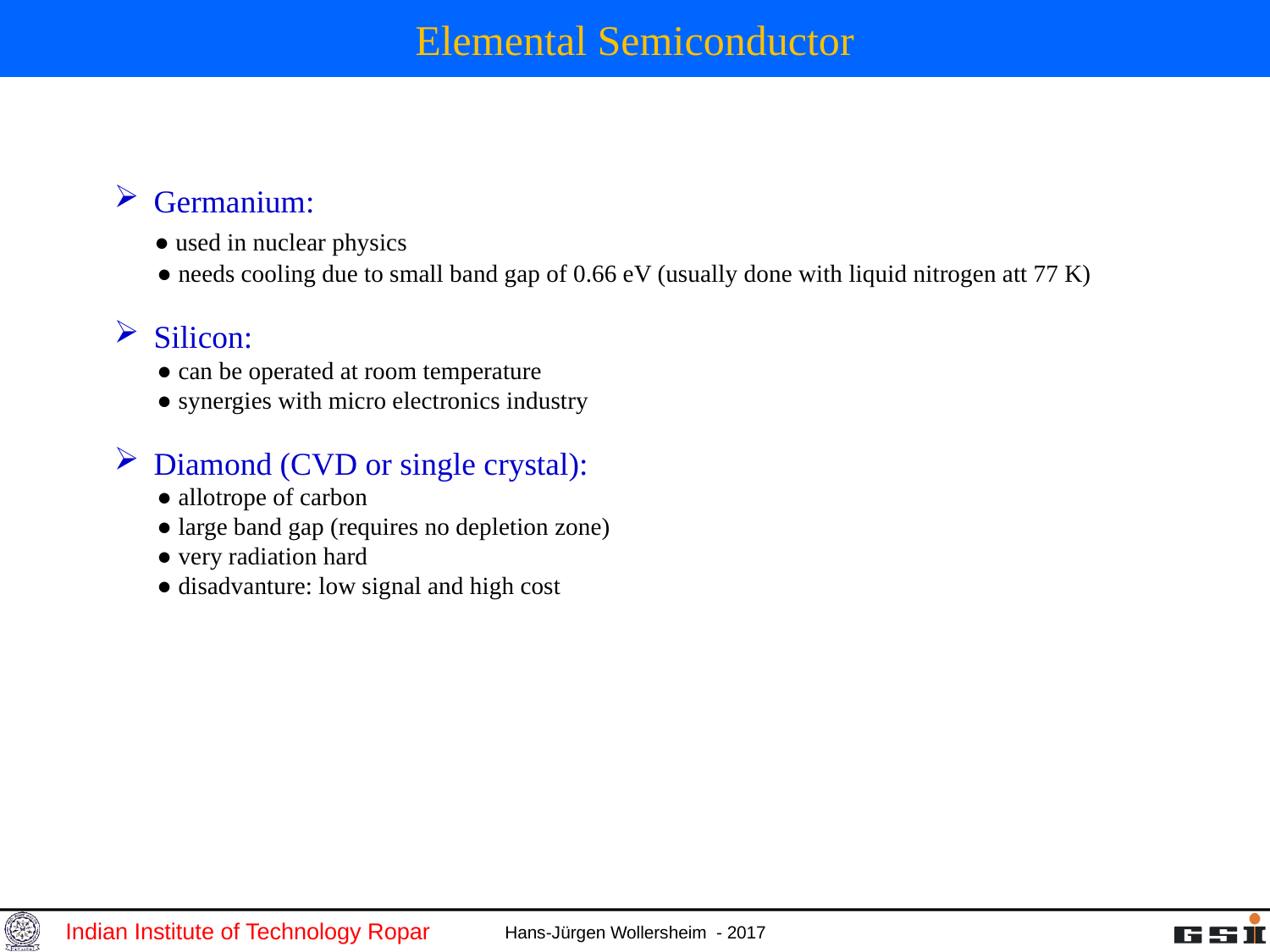

# Elemental Semiconductor
Germanium:
     ● used in nuclear physics
       ● needs cooling due to small band gap of 0.66 eV (usually done with liquid nitrogen att 77 K)

Silicon:
       ● can be operated at room temperature
       ● synergies with micro electronics industry

Diamond (CVD or single crystal):
       ● allotrope of carbon
       ● large band gap (requires no depletion zone)
       ● very radiation hard
       ● disadvanture: low signal and high cost